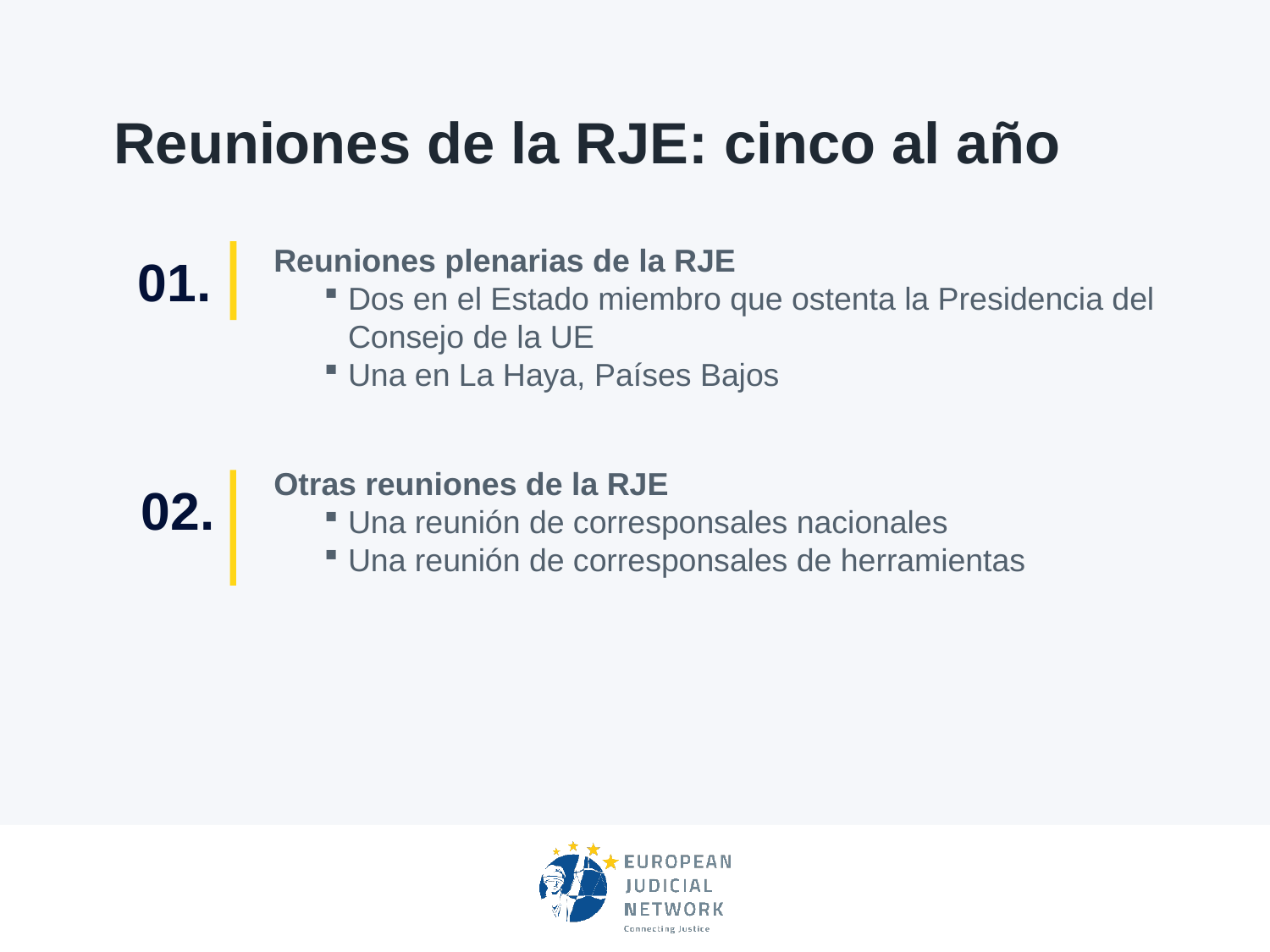

# Reuniones de la RJE: cinco al año
Reuniones plenarias de la RJE
Dos en el Estado miembro que ostenta la Presidencia del Consejo de la UE
Una en La Haya, Países Bajos

01.
Otras reuniones de la RJE
Una reunión de corresponsales nacionales
Una reunión de corresponsales de herramientas

02.